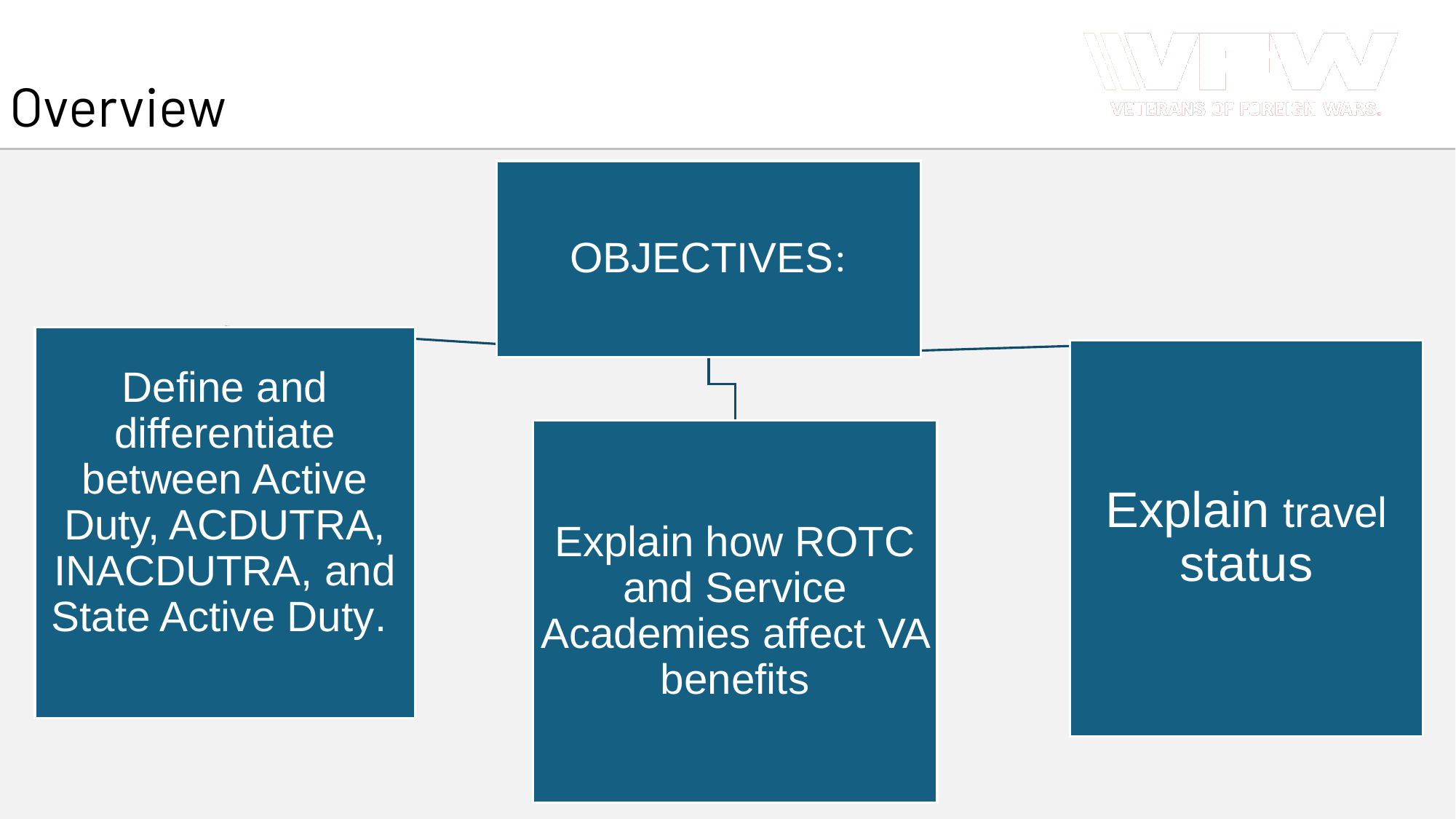

# Overview

OBJECTIVES:
Define and differentiate between Active Duty, ACDUTRA, INACDUTRA, and State Active Duty.

Explain how ROTC and Service Academies affect VA benefits
Explain travel status

200